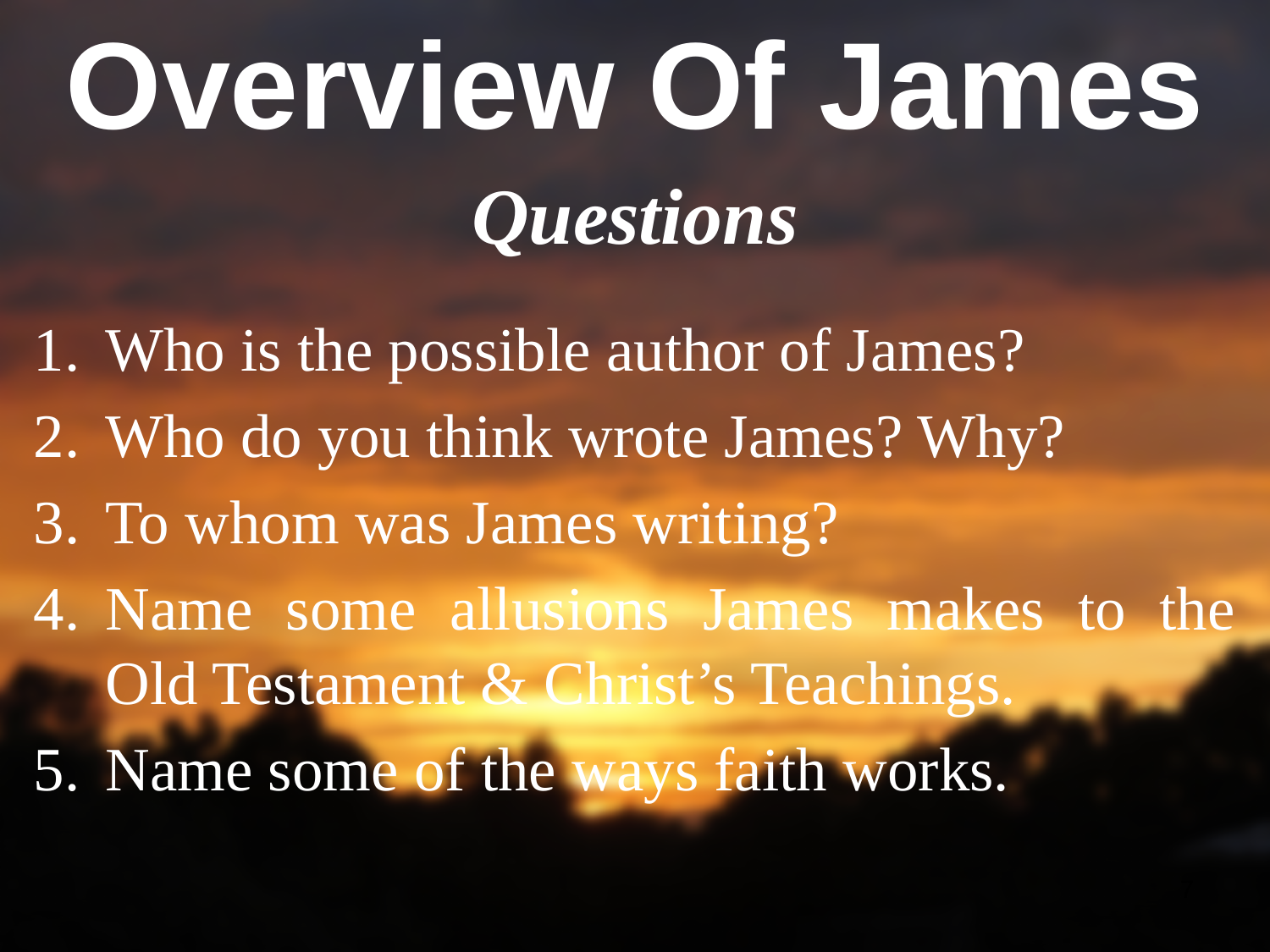

# Overview Of James
Questions

Who is the possible author of James?
Who do you think wrote James? Why?
To whom was James writing?
Name some allusions James makes to the Old Testament & Christ’s Teachings.
Name some of the ways faith works.
7